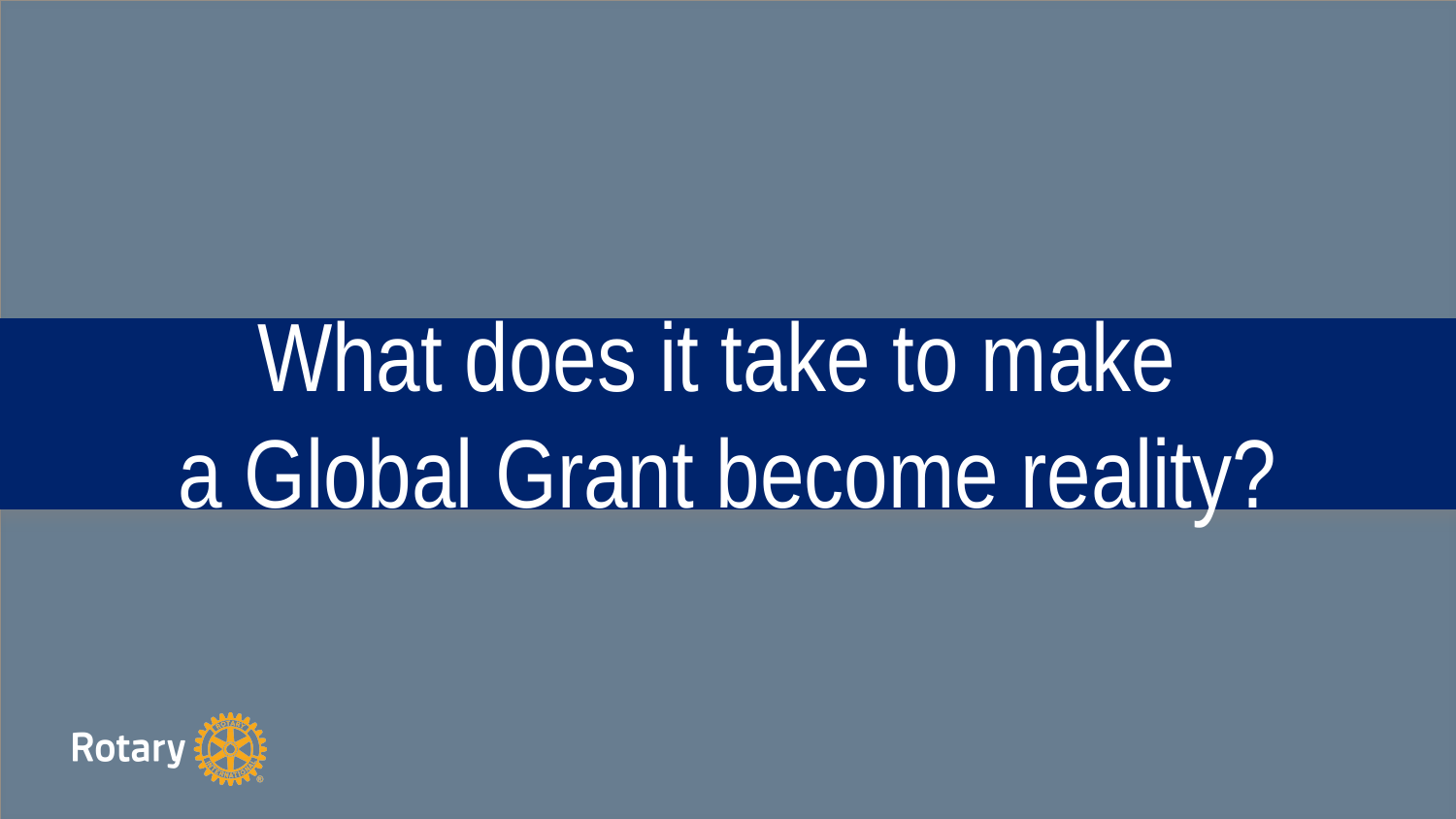

# What does it take to make a Global Grant become reality?